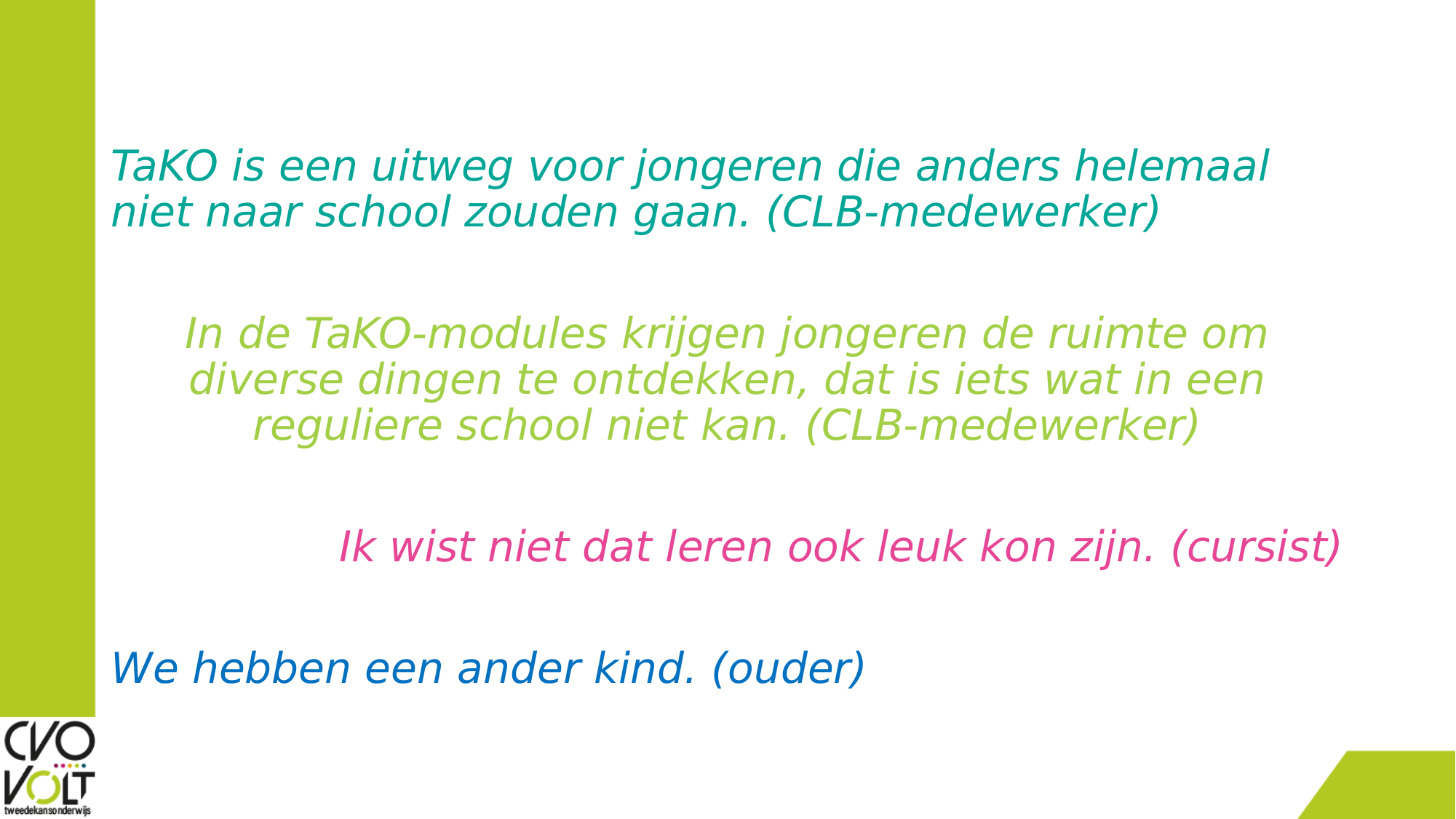

TaKO is een uitweg voor jongeren die anders helemaal niet naar school zouden gaan. (CLB-medewerker)

In de TaKO-modules krijgen jongeren de ruimte om diverse dingen te ontdekken, dat is iets wat in een reguliere school niet kan. (CLB-medewerker)

Ik wist niet dat leren ook leuk kon zijn. (cursist)

We hebben een ander kind. (ouder)